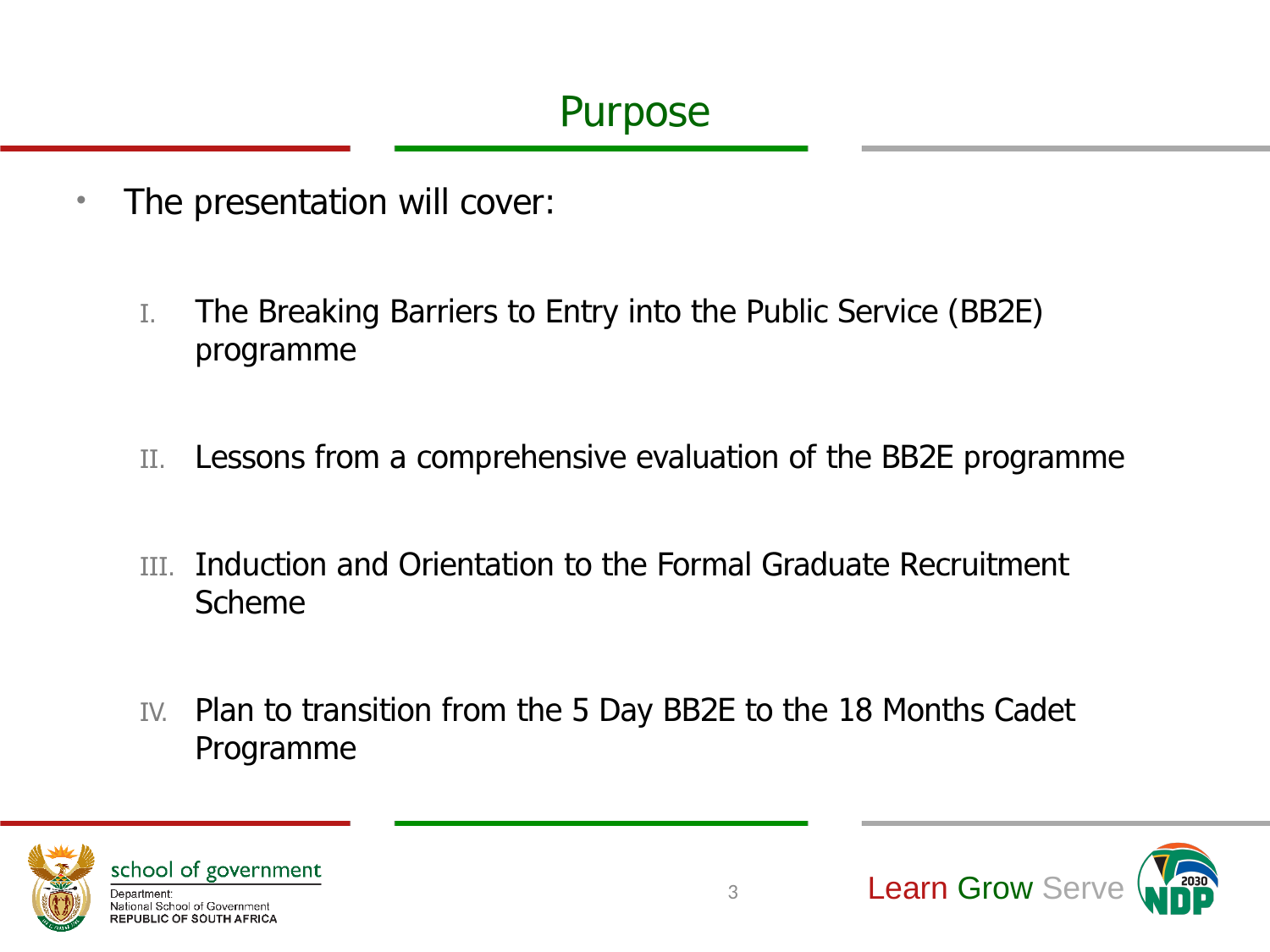

# Purpose
The presentation will cover:

The Breaking Barriers to Entry into the Public Service (BB2E) programme

Lessons from a comprehensive evaluation of the BB2E programme

Induction and Orientation to the Formal Graduate Recruitment Scheme

Plan to transition from the 5 Day BB2E to the 18 Months Cadet Programme
3